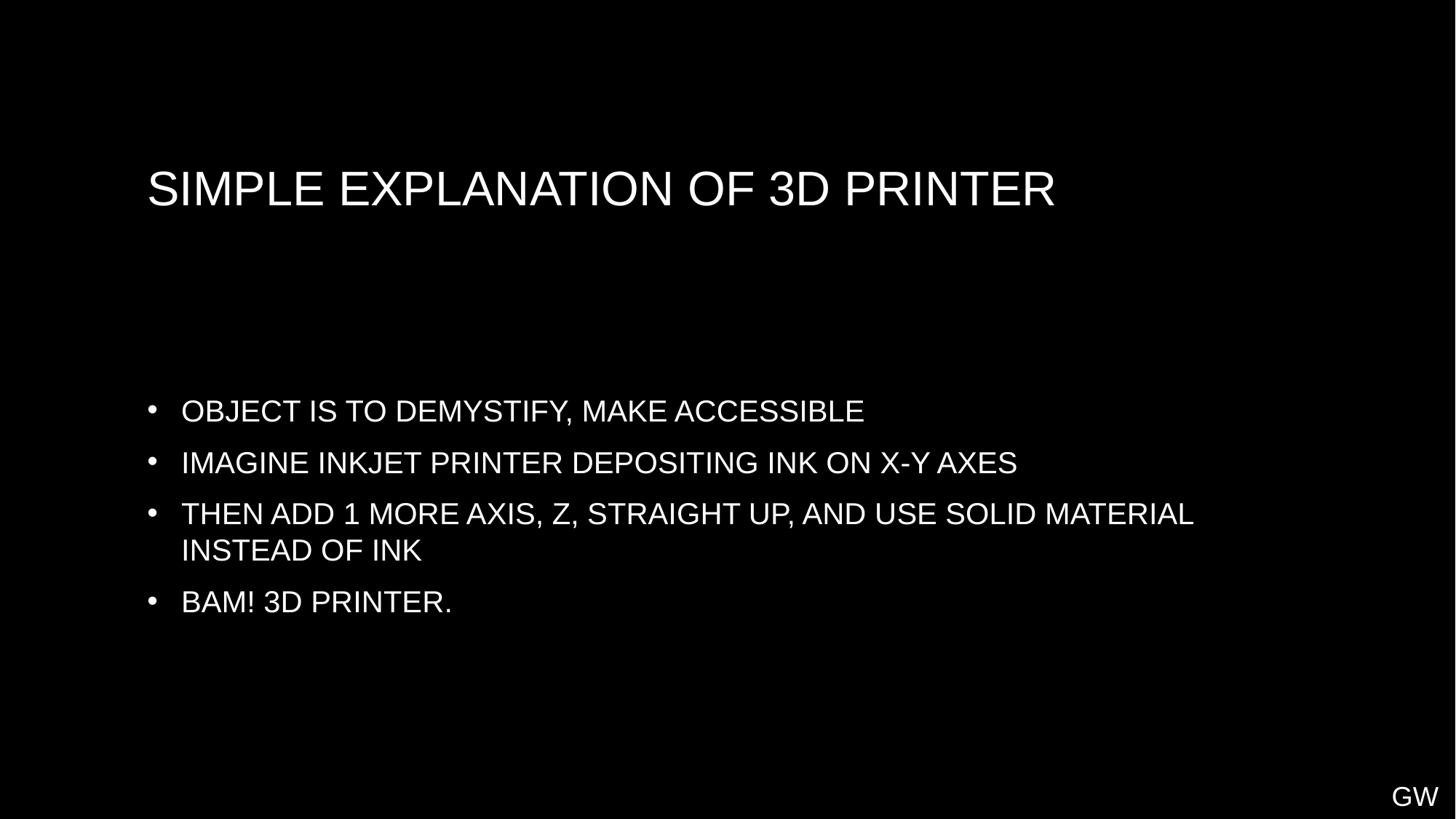

# Simple explanation of 3d printer
Object is to demystify, make accessible
Imagine inkjet printer depositing ink on x-y axes
Then add 1 more axis, Z, straight up, and use solid material instead of ink
BAM! 3D printer.
GW